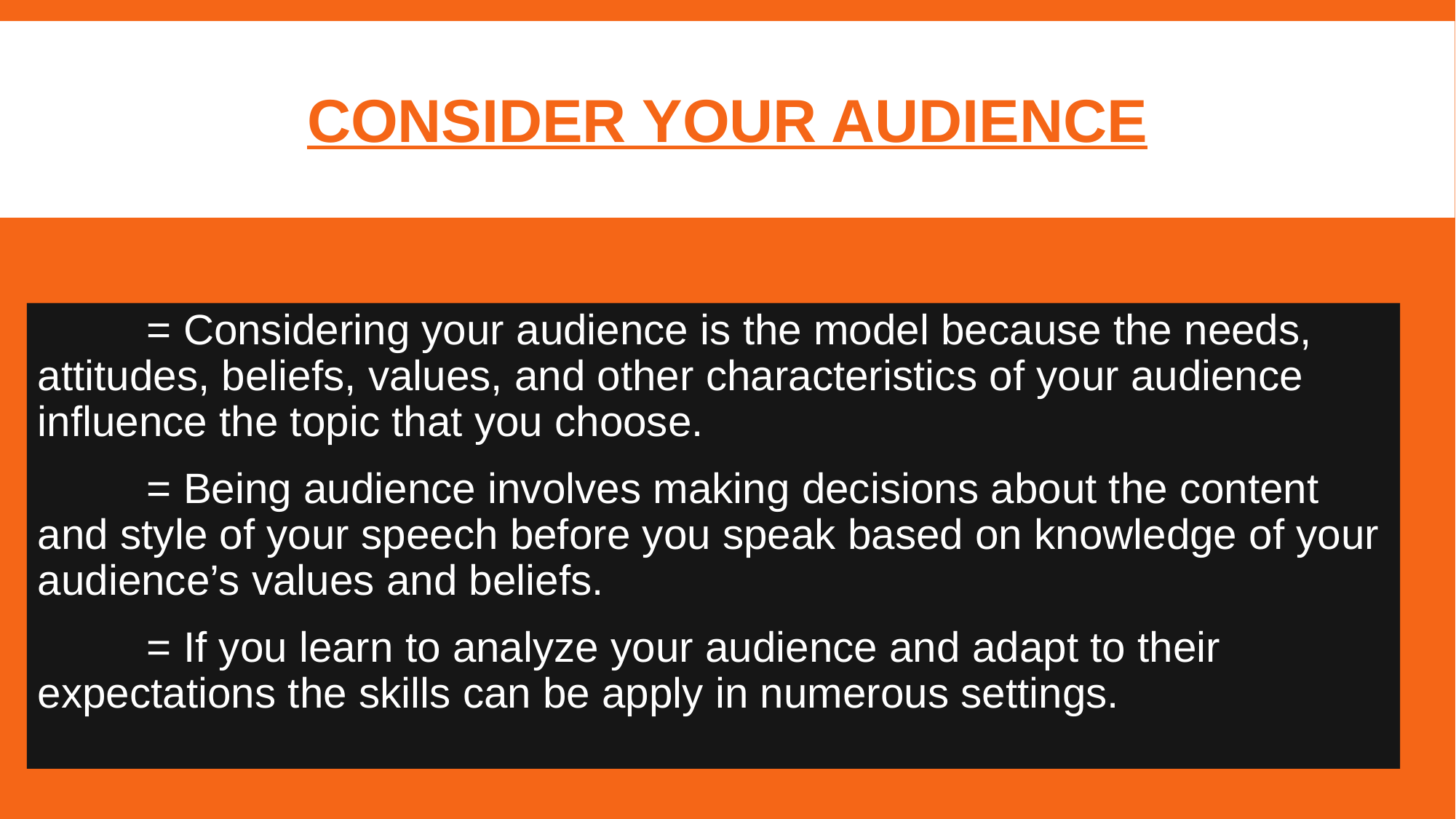

# Consider your audience

	= Considering your audience is the model because the needs, attitudes, beliefs, values, and other characteristics of your audience influence the topic that you choose.
	= Being audience involves making decisions about the content and style of your speech before you speak based on knowledge of your audience’s values and beliefs.
	= If you learn to analyze your audience and adapt to their expectations the skills can be apply in numerous settings.